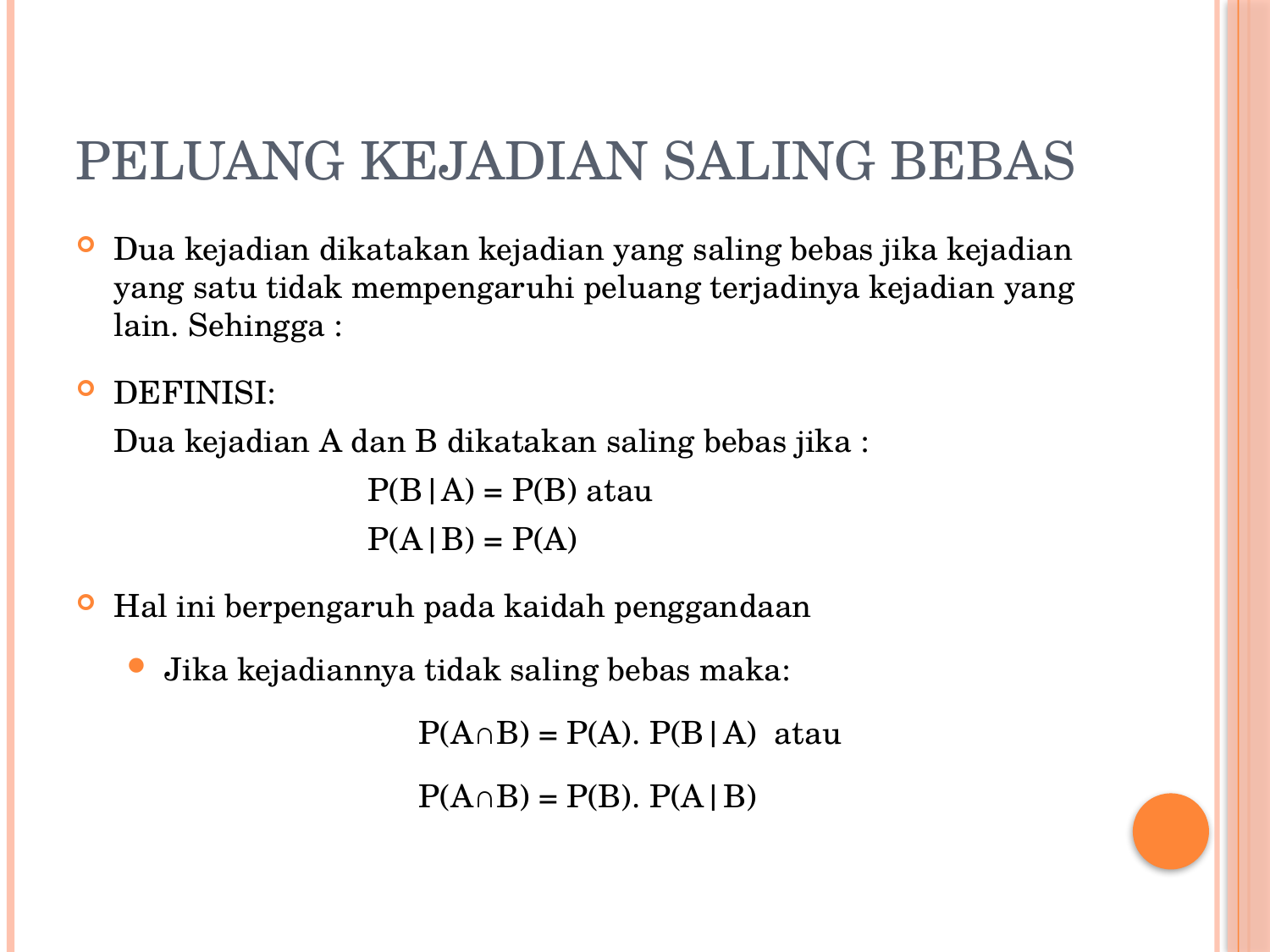

# Peluang kejadian saling bebas
Dua kejadian dikatakan kejadian yang saling bebas jika kejadian yang satu tidak mempengaruhi peluang terjadinya kejadian yang lain. Sehingga :
DEFINISI:
	Dua kejadian A dan B dikatakan saling bebas jika :
			P(B|A) = P(B) atau
			P(A|B) = P(A)
Hal ini berpengaruh pada kaidah penggandaan
Jika kejadiannya tidak saling bebas maka:
			P(A∩B) = P(A). P(B|A)  atau
			P(A∩B) = P(B). P(A|B)